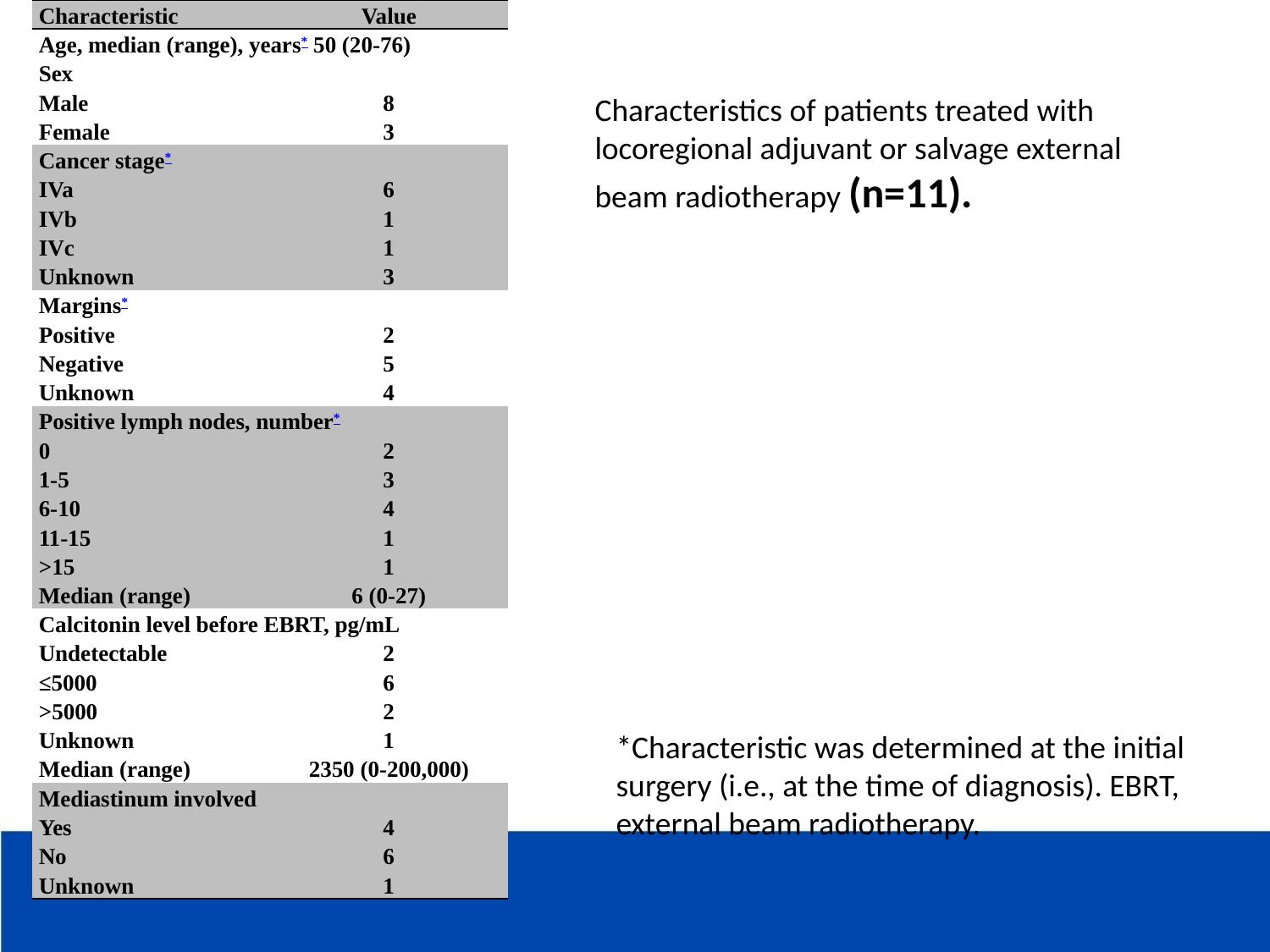

| Characteristic | Value |
| --- | --- |
| Age, median (range), years\* 50 (20-76) |  |
| Sex |  |
| Male | 8 |
| Female | 3 |
| Cancer stage\* |  |
| IVa | 6 |
| IVb | 1 |
| IVc | 1 |
| Unknown | 3 |
| Margins\* |  |
| Positive | 2 |
| Negative | 5 |
| Unknown | 4 |
| Positive lymph nodes, number\* |  |
| 0 | 2 |
| 1-5 | 3 |
| 6-10 | 4 |
| 11-15 | 1 |
| >15 | 1 |
| Median (range) | 6 (0-27) |
| Calcitonin level before EBRT, pg/mL |  |
| Undetectable | 2 |
| ≤5000 | 6 |
| >5000 | 2 |
| Unknown | 1 |
| Median (range) | 2350 (0-200,000) |
| Mediastinum involved |  |
| Yes | 4 |
| No | 6 |
| Unknown | 1 |
Characteristics of patients treated with locoregional adjuvant or salvage external beam radiotherapy (n=11).
*Characteristic was determined at the initial surgery (i.e., at the time of diagnosis). EBRT, external beam radiotherapy.